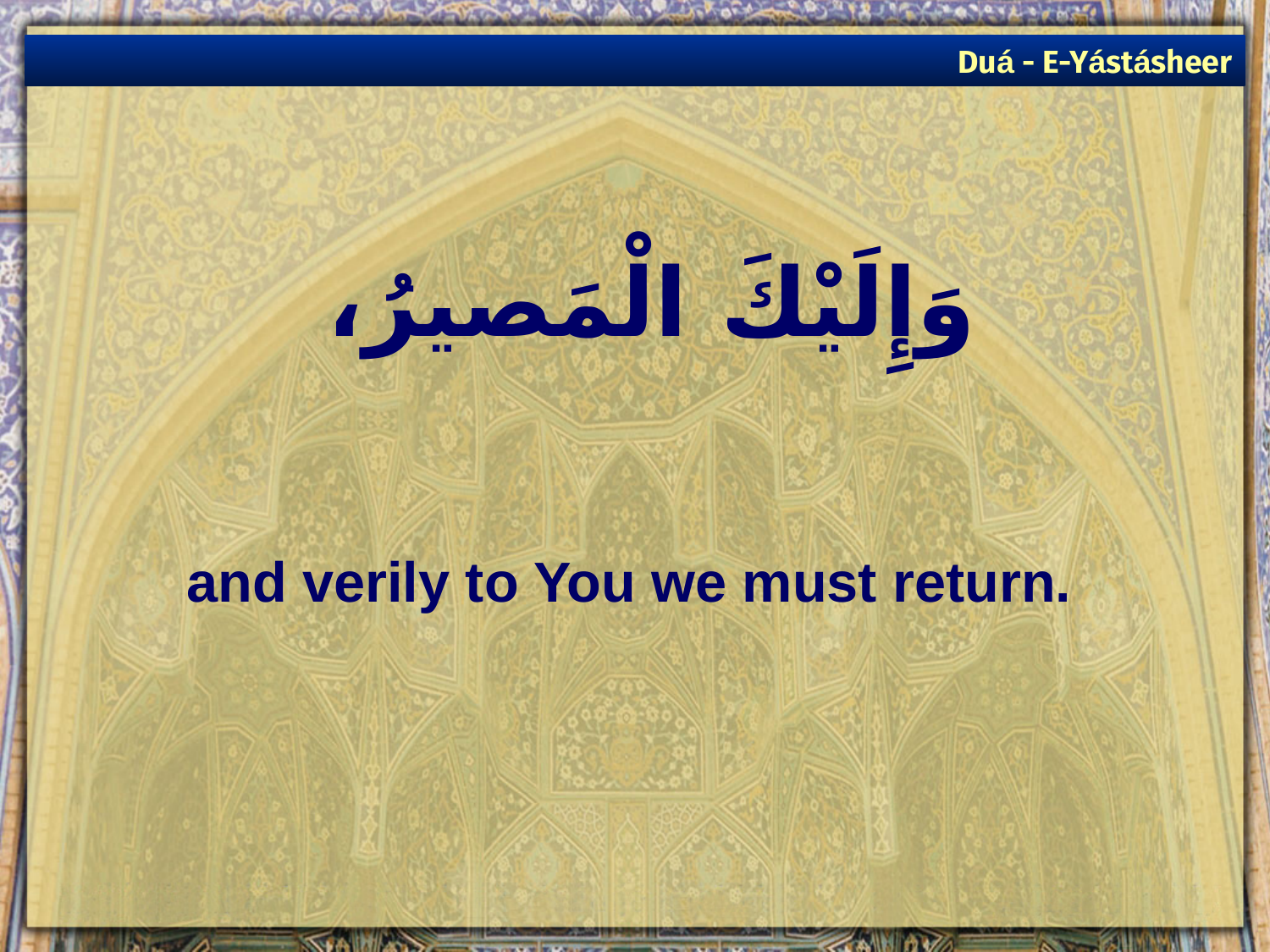

Duá - E-Yástásheer
# وَإِلَيْكَ الْمَصيرُ،
and verily to You we must return.